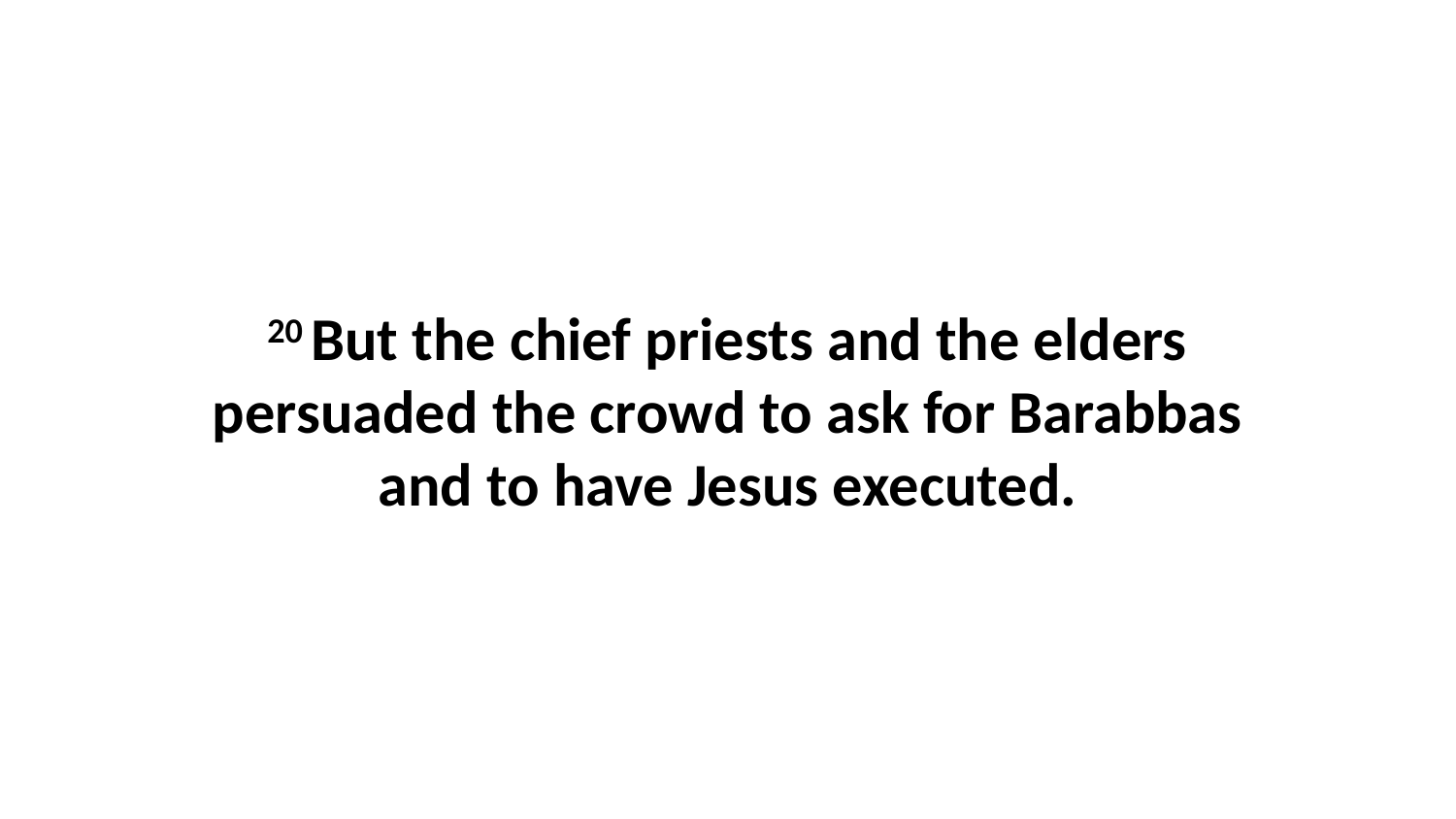

20 But the chief priests and the elders persuaded the crowd to ask for Barabbas and to have Jesus executed.